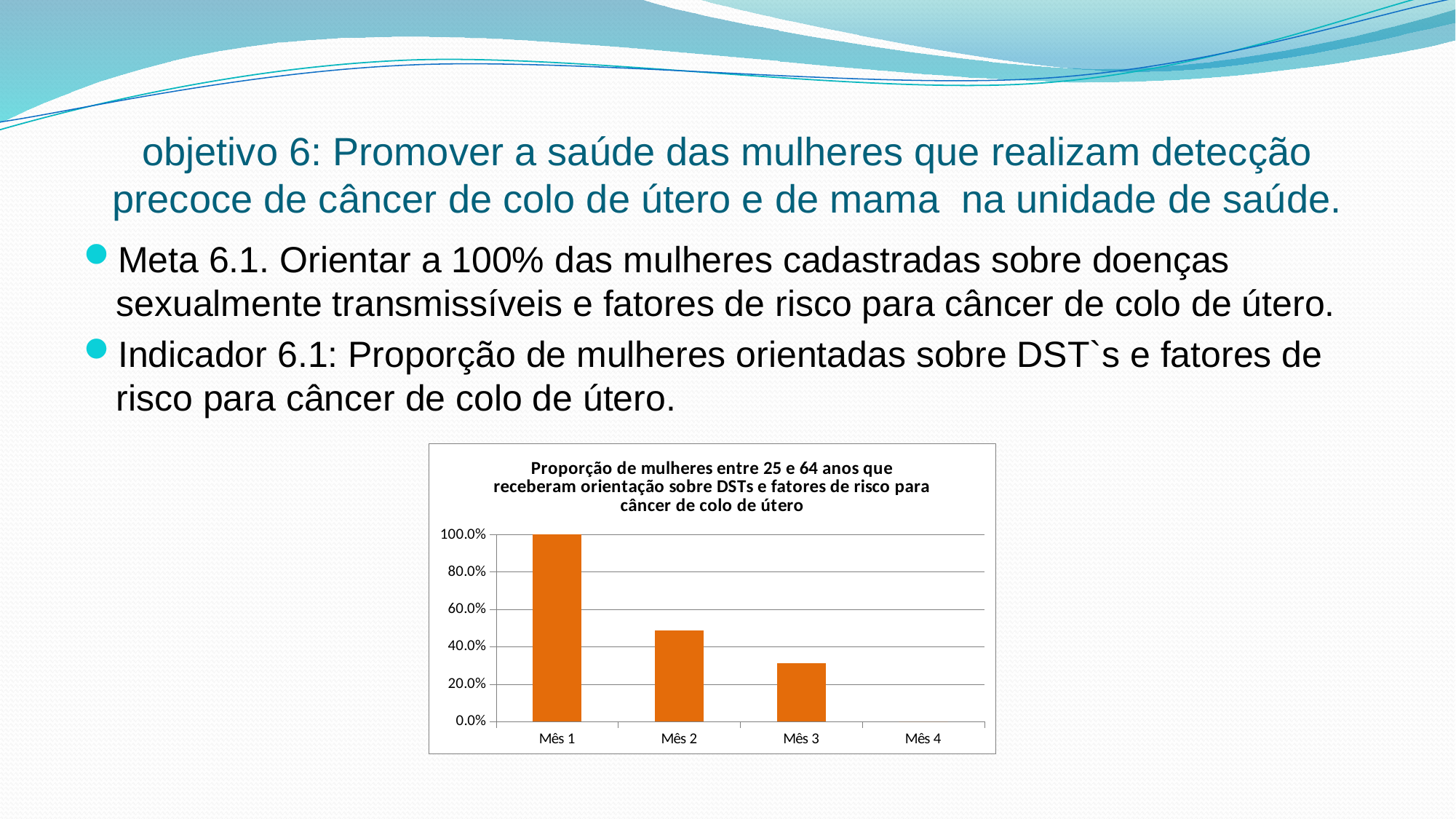

# objetivo 6: Promover a saúde das mulheres que realizam detecção precoce de câncer de colo de útero e de mama  na unidade de saúde.
Meta 6.1. Orientar a 100% das mulheres cadastradas sobre doenças sexualmente transmissíveis e fatores de risco para câncer de colo de útero.
Indicador 6.1: Proporção de mulheres orientadas sobre DST`s e fatores de risco para câncer de colo de útero.

### Chart:

| Category | Proporção de mulheres entre 25 e 64 anos que receberam orientação sobre DSTs e fatores de risco para câncer de colo de útero |
|---|---|
| Mês 1 | 1.0 |
| Mês 2 | 0.48737373737373735 |
| Mês 3 | 0.31369150779896016 |
| Mês 4 | 0.0 |